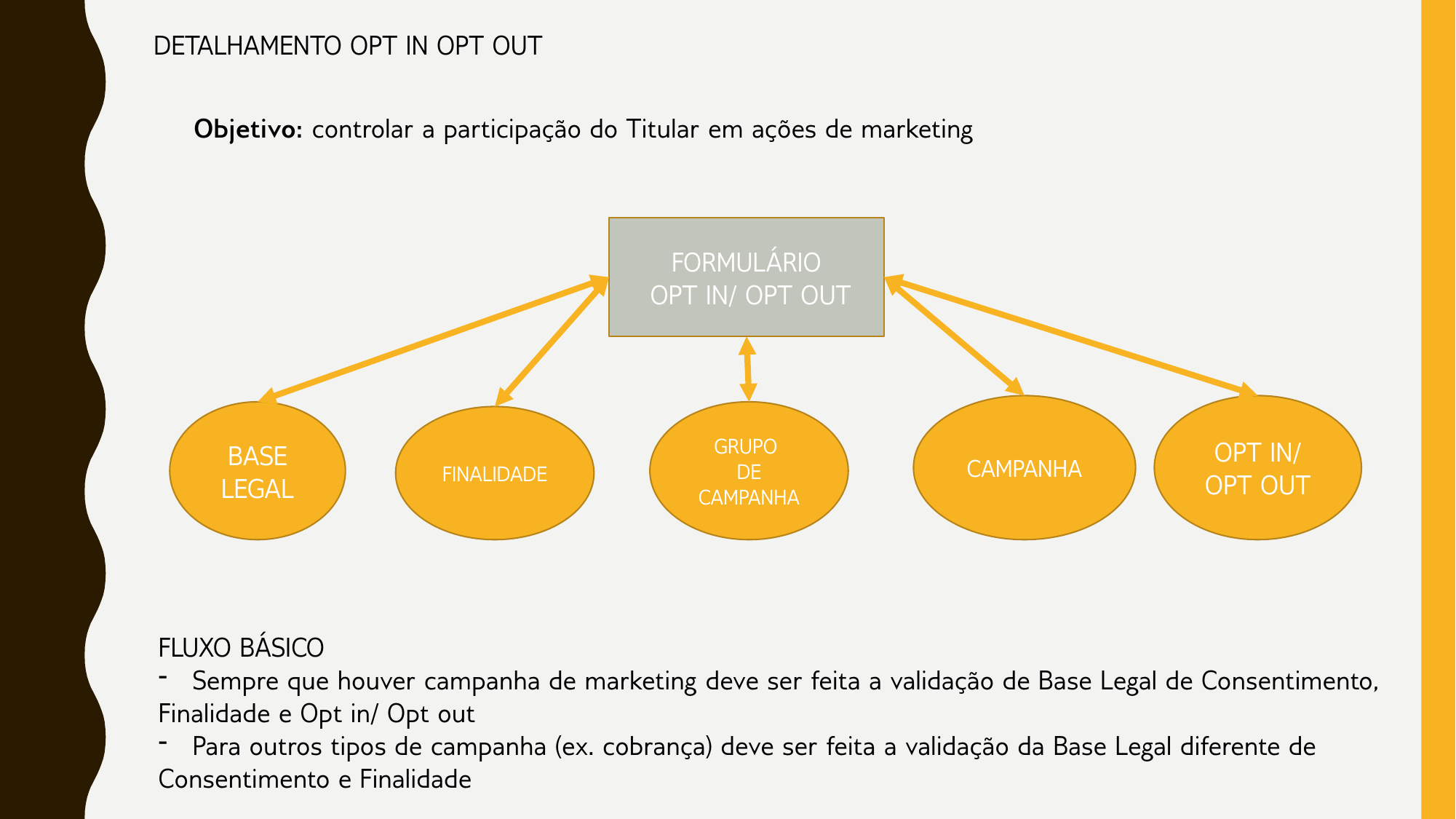

DETALHAMENTO OPT IN OPT OUT
Objetivo: controlar a participação do Titular em ações de marketing
FORMULÁRIO
 OPT IN/ OPT OUT
CAMPANHA
OPT IN/
OPT OUT
BASE LEGAL
GRUPO
DE CAMPANHA
FINALIDADE
FLUXO BÁSICO
Sempre que houver campanha de marketing deve ser feita a validação de Base Legal de Consentimento,
Finalidade e Opt in/ Opt out
Para outros tipos de campanha (ex. cobrança) deve ser feita a validação da Base Legal diferente de
Consentimento e Finalidade